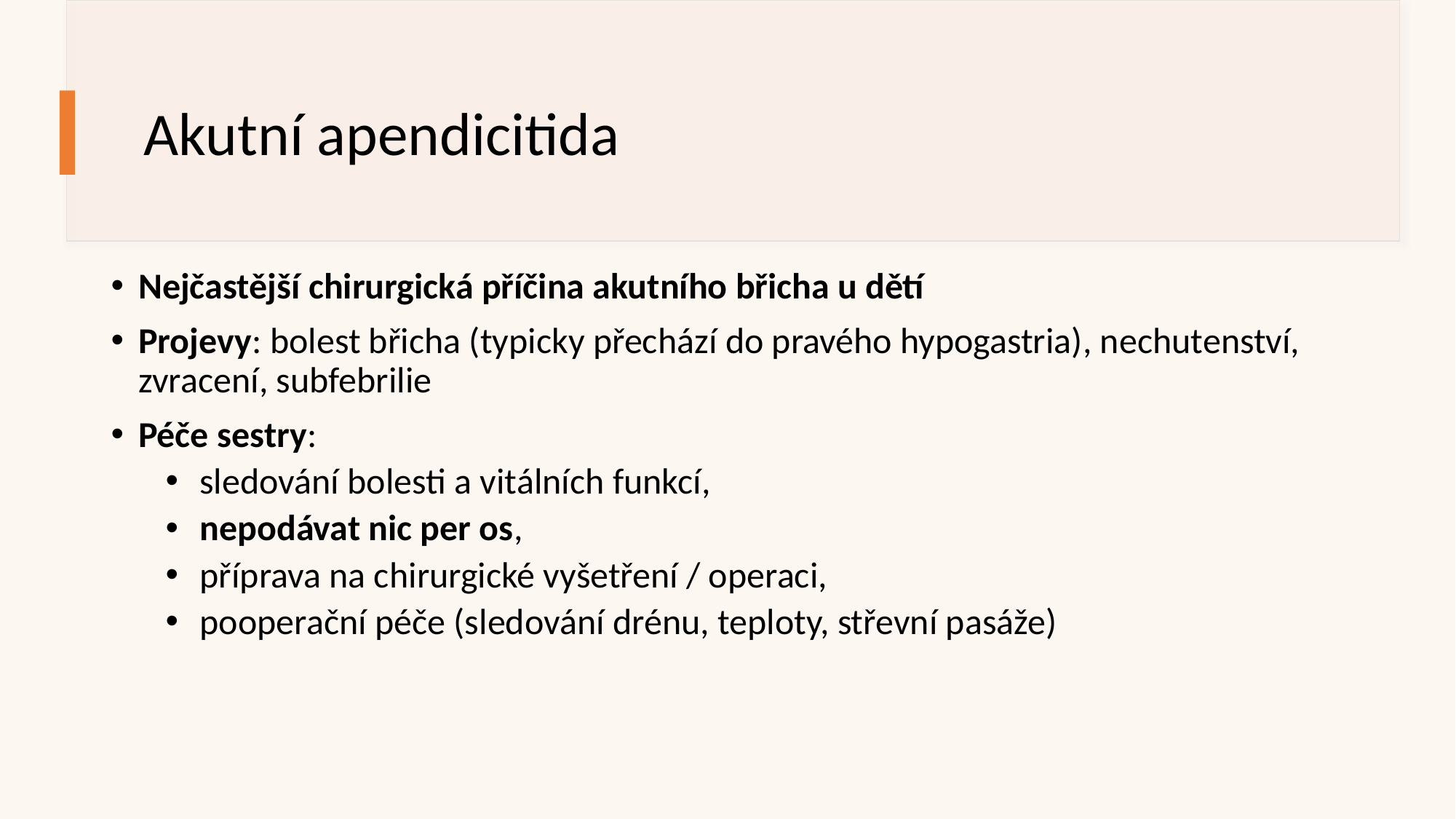

# Akutní apendicitida

Nejčastější chirurgická příčina akutního břicha u dětí
Projevy: bolest břicha (typicky přechází do pravého hypogastria), nechutenství, zvracení, subfebrilie
Péče sestry:
sledování bolesti a vitálních funkcí,
nepodávat nic per os,
příprava na chirurgické vyšetření / operaci,
pooperační péče (sledování drénu, teploty, střevní pasáže)